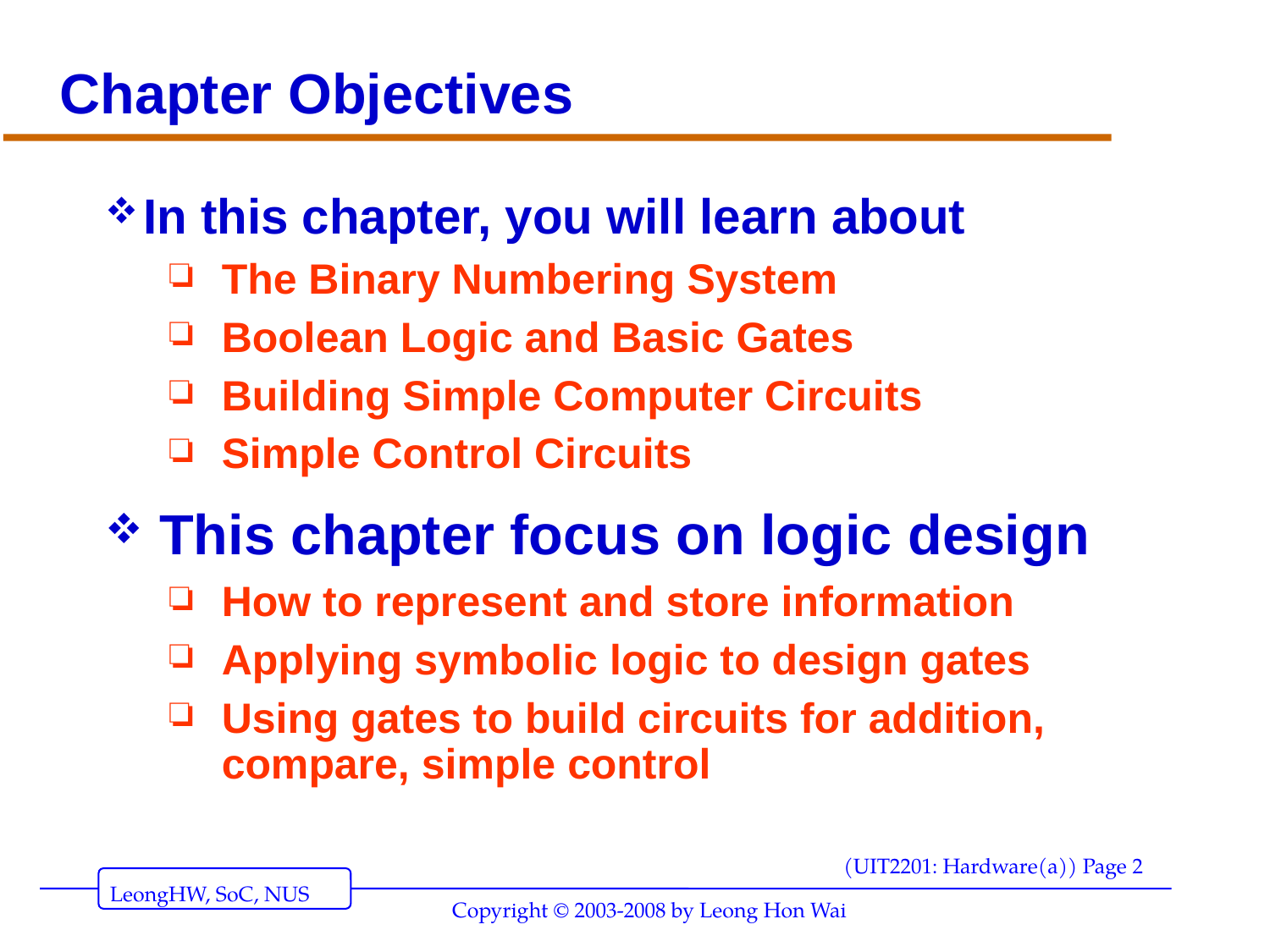

# Chapter Objectives
In this chapter, you will learn about
The Binary Numbering System
Boolean Logic and Basic Gates
Building Simple Computer Circuits
Simple Control Circuits
 This chapter focus on logic design
How to represent and store information
Applying symbolic logic to design gates
Using gates to build circuits for addition, compare, simple control